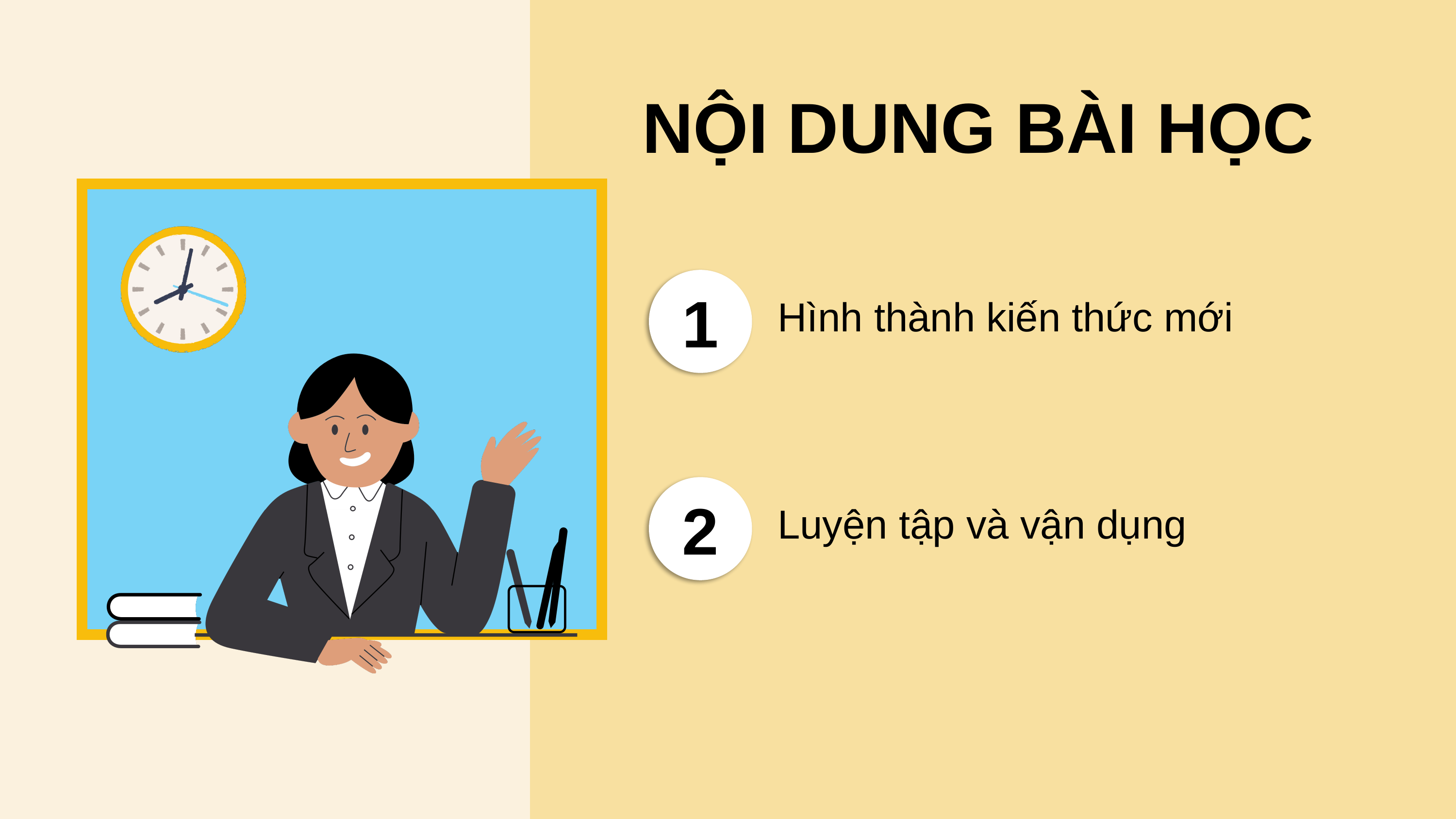

NỘI DUNG BÀI HỌC

1
Hình thành kiến thức mới

2
Luyện tập và vận dụng